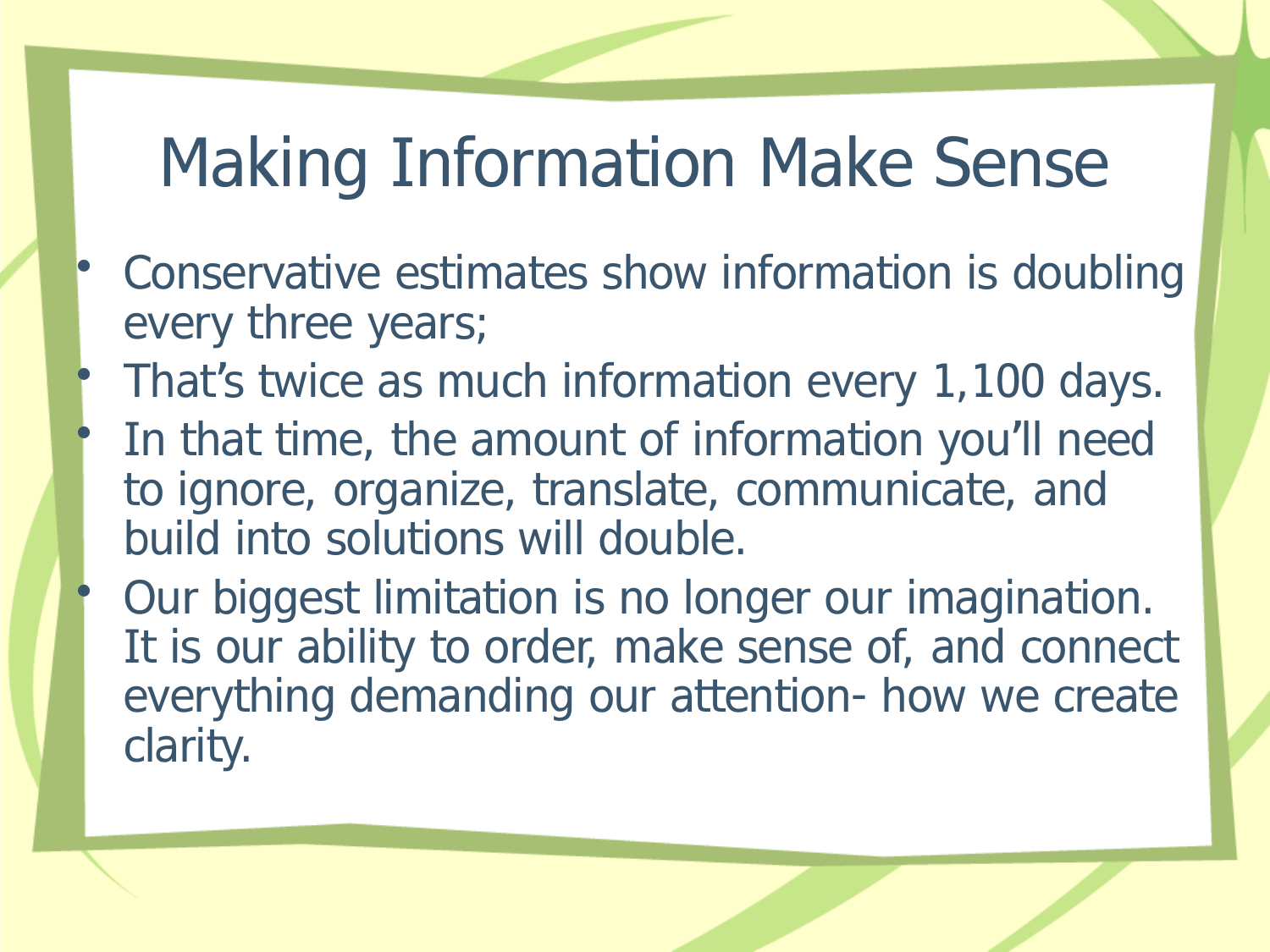

# Making Information Make Sense
Conservative estimates show information is doubling every three years;
That’s twice as much information every 1,100 days.
In that time, the amount of information you’ll need to ignore, organize, translate, communicate, and build into solutions will double.
Our biggest limitation is no longer our imagination.  It is our ability to order, make sense of, and connect everything demanding our attention- how we create clarity.